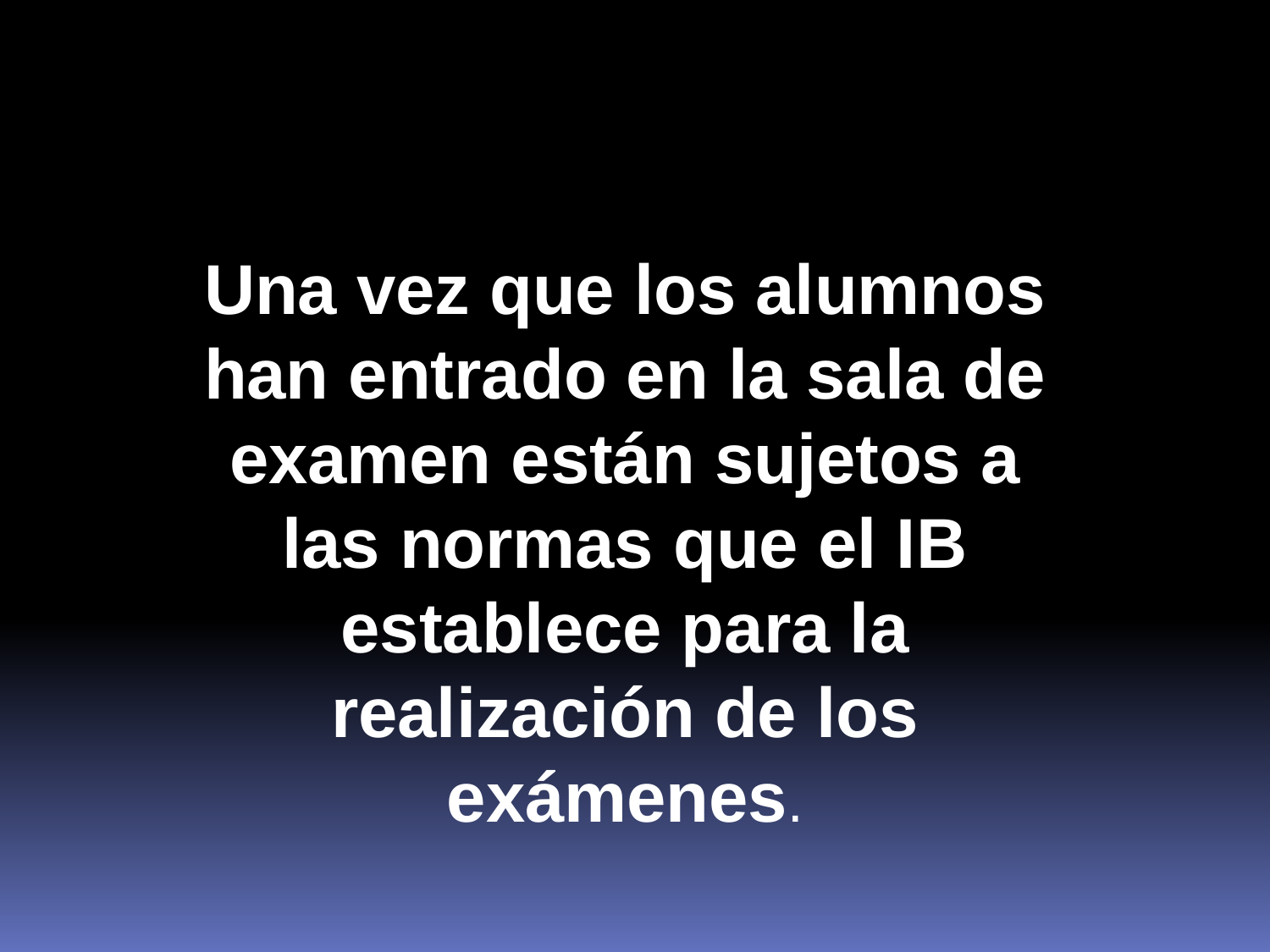

Una vez que los alumnos han entrado en la sala de examen están sujetos a las normas que el IB establece para la realización de los exámenes.